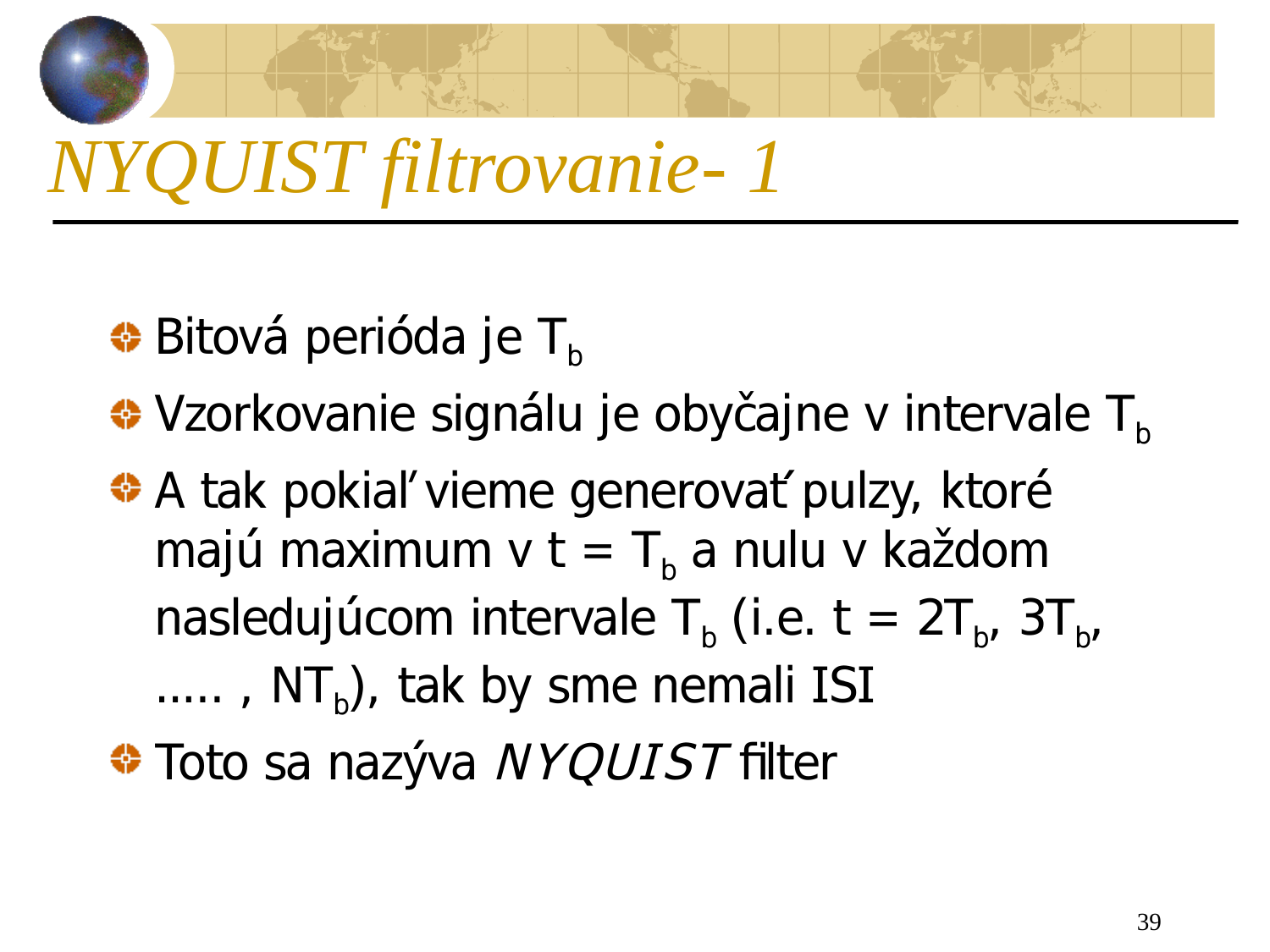

# NYQUIST filtrovanie- 1

Bitová perióda je Tb
Vzorkovanie signálu je obyčajne v intervale Tb
A tak pokiaľ vieme generovať pulzy, ktoré majú maximum v t = Tb a nulu v každom nasledujúcom intervale Tb (i.e. t = 2Tb, 3Tb, ….. , NTb), tak by sme nemali ISI
Toto sa nazýva NYQUIST filter
39